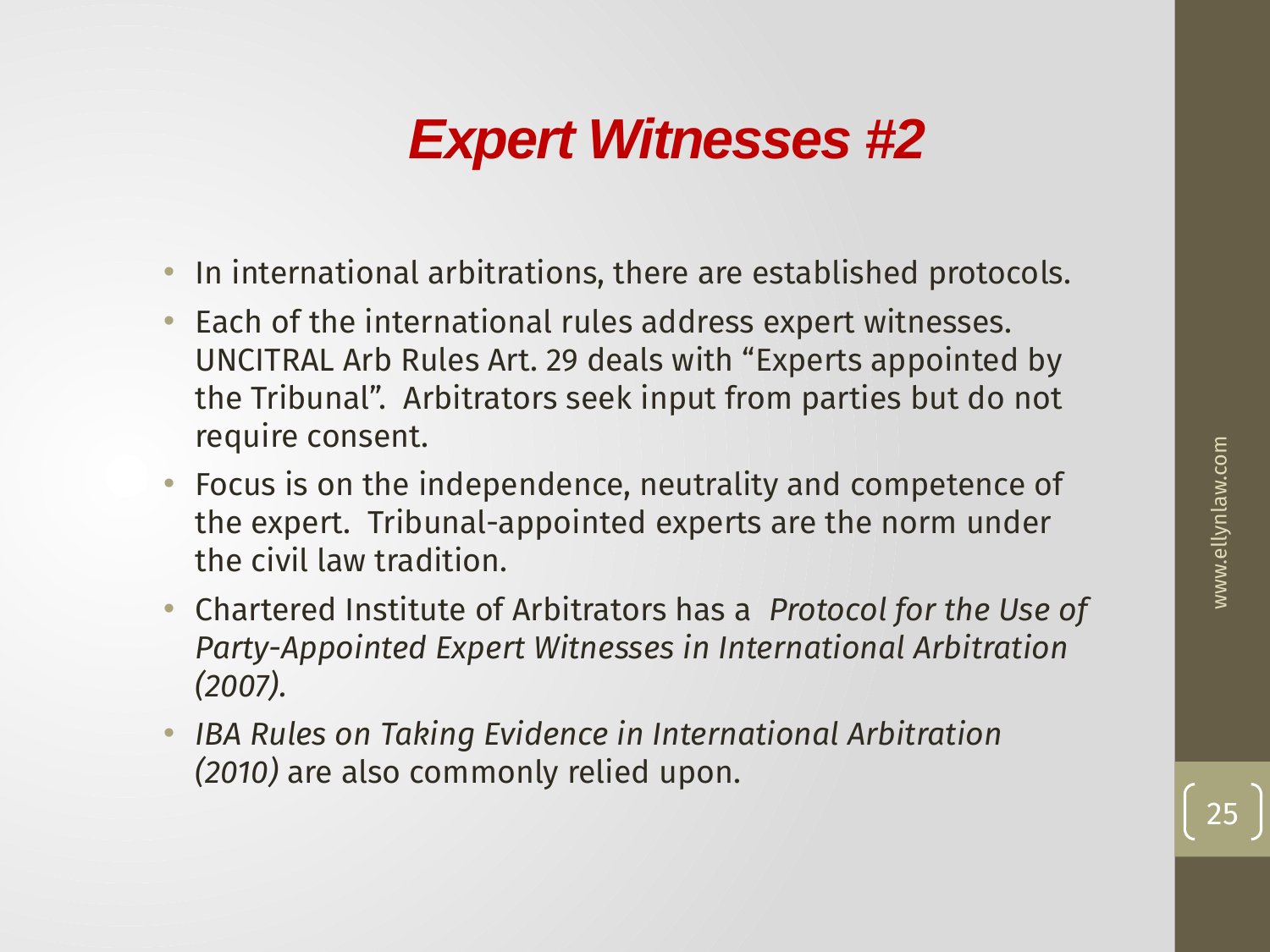

# Expert Witnesses #2
In international arbitrations, there are established protocols.
Each of the international rules address expert witnesses. UNCITRAL Arb Rules Art. 29 deals with “Experts appointed by the Tribunal”.  Arbitrators seek input from parties but do not require consent.
Focus is on the independence, neutrality and competence of the expert.  Tribunal-appointed experts are the norm under the civil law tradition.
Chartered Institute of Arbitrators has a  Protocol for the Use of Party-Appointed Expert Witnesses in International Arbitration (2007).
IBA Rules on Taking Evidence in International Arbitration (2010) are also commonly relied upon.

www.ellynlaw.com
25